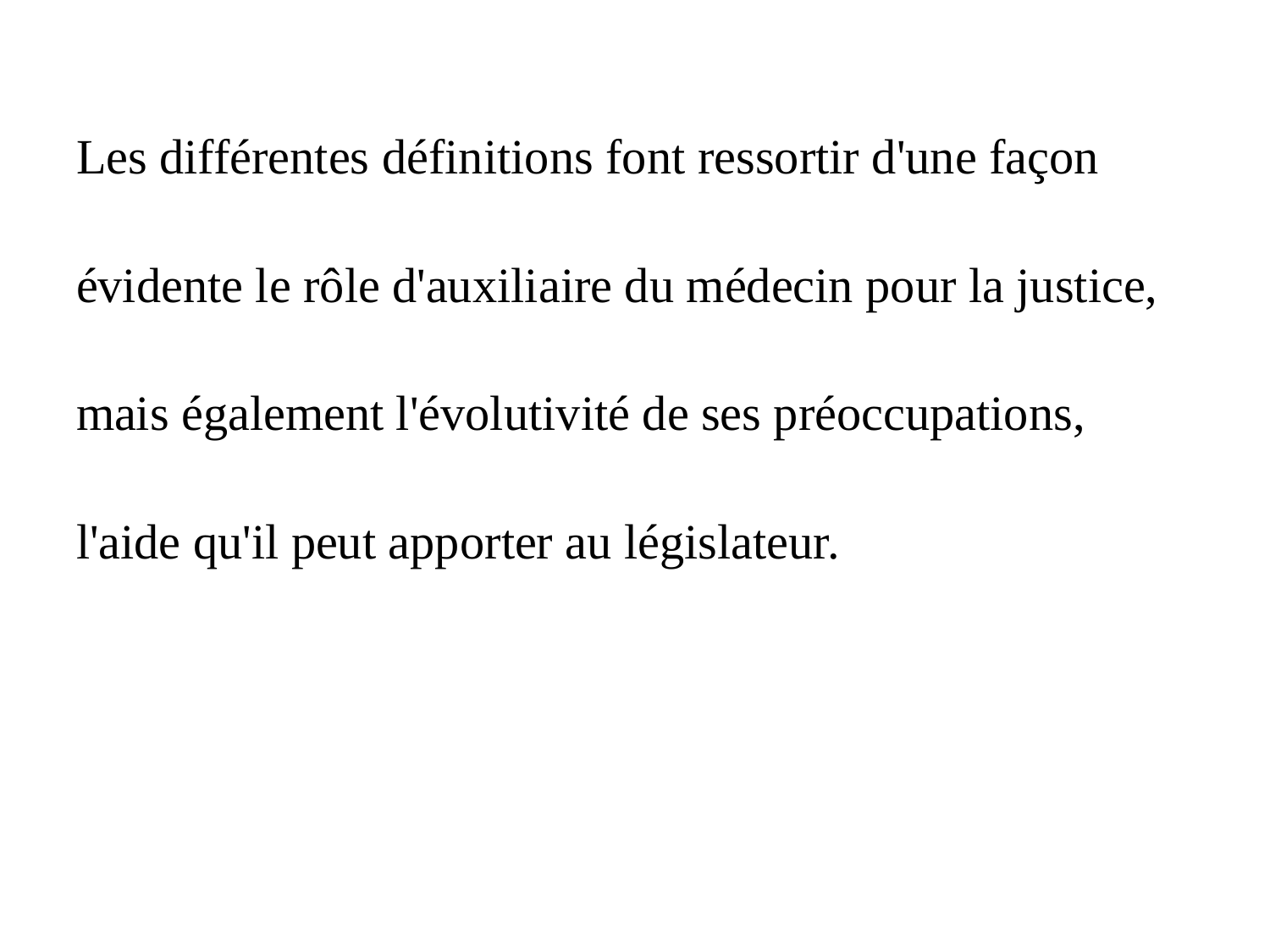

Les différentes définitions font ressortir d'une façon
évidente le rôle d'auxiliaire du médecin pour la justice,
mais également l'évolutivité de ses préoccupations,
l'aide qu'il peut apporter au législateur.